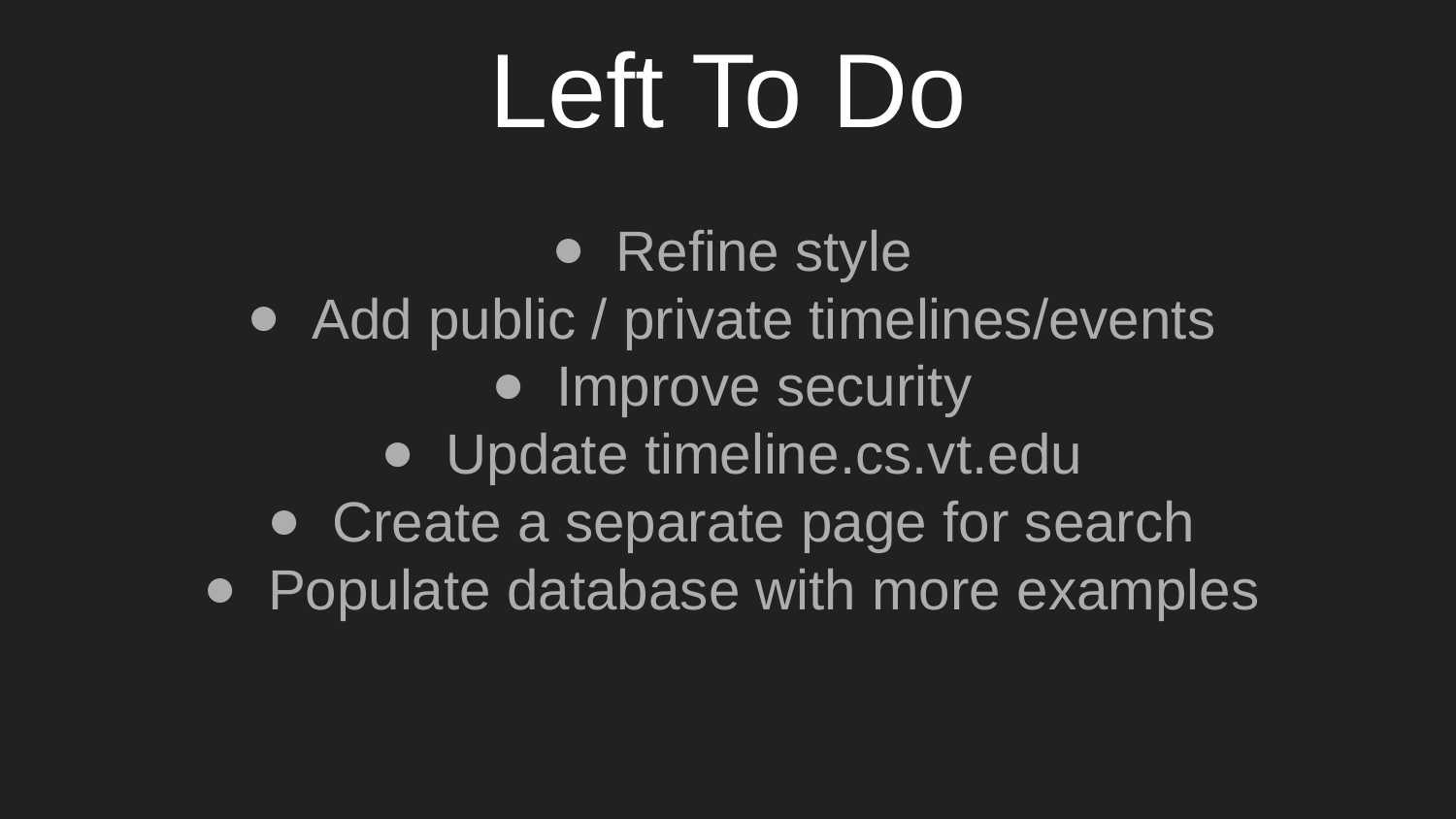

# Left To Do
Refine style
Add public / private timelines/events
Improve security
Update timeline.cs.vt.edu
Create a separate page for search
Populate database with more examples